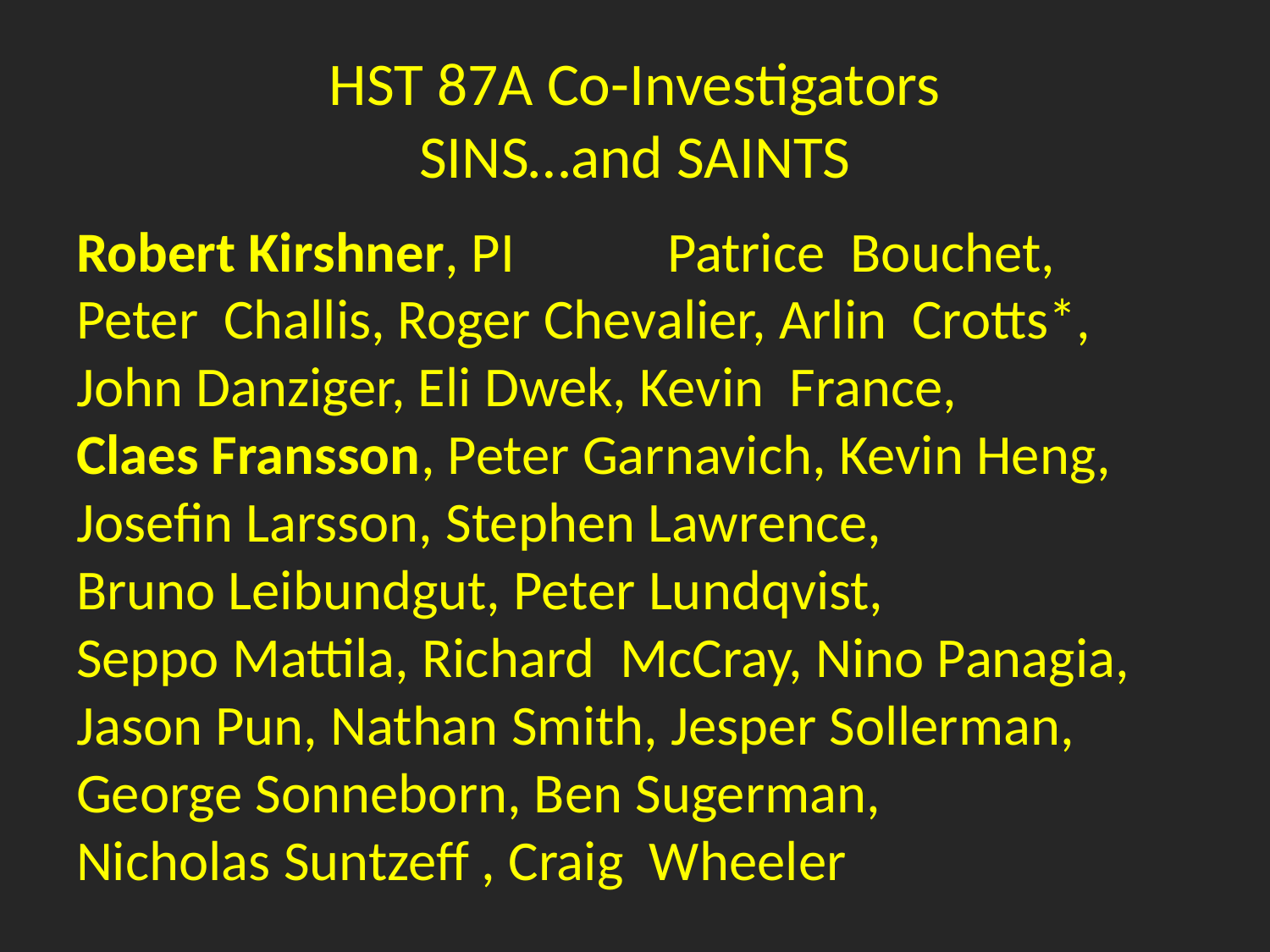

# HST 87A Co-Investigators SINS…and SAINTS
Robert Kirshner, PI            Patrice  Bouchet, Peter  Challis, Roger Chevalier, Arlin  Crotts*, John Danziger, Eli Dwek, Kevin  France, Claes Fransson, Peter Garnavich, Kevin Heng, Josefin Larsson, Stephen Lawrence, Bruno Leibundgut, Peter Lundqvist, Seppo Mattila, Richard  McCray, Nino Panagia,  Jason Pun, Nathan Smith, Jesper Sollerman, George Sonneborn, Ben Sugerman, Nicholas Suntzeff , Craig  Wheeler